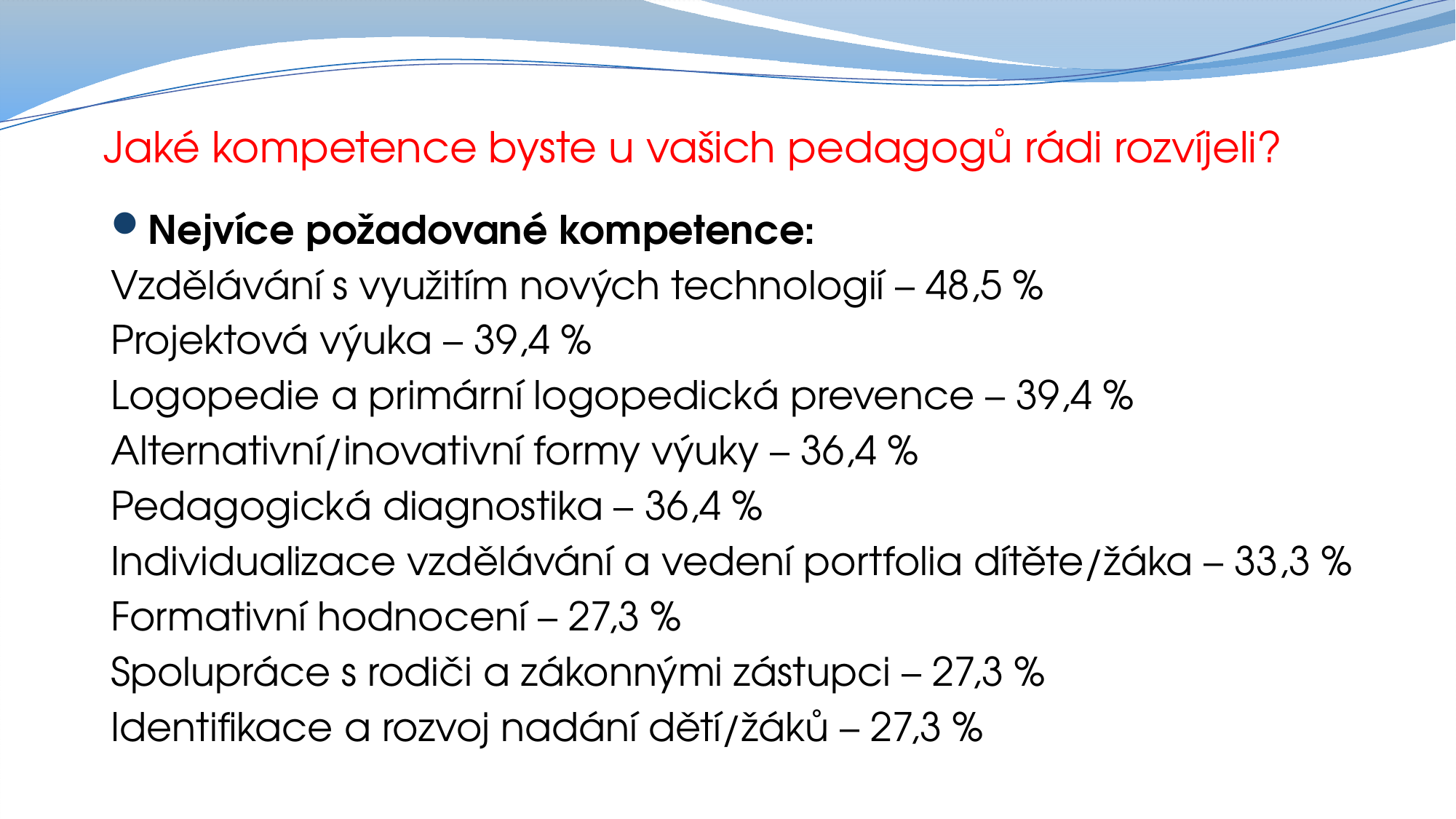

# Jaké kompetence byste u vašich pedagogů rádi rozvíjeli?
Nejvíce požadované kompetence:
Vzdělávání s využitím nových technologií – 48,5 %
Projektová výuka – 39,4 %
Logopedie a primární logopedická prevence – 39,4 %
Alternativní/inovativní formy výuky – 36,4 %
Pedagogická diagnostika – 36,4 %
Individualizace vzdělávání a vedení portfolia dítěte/žáka – 33,3 %
Formativní hodnocení – 27,3 %
Spolupráce s rodiči a zákonnými zástupci – 27,3 %
Identifikace a rozvoj nadání dětí/žáků – 27,3 %